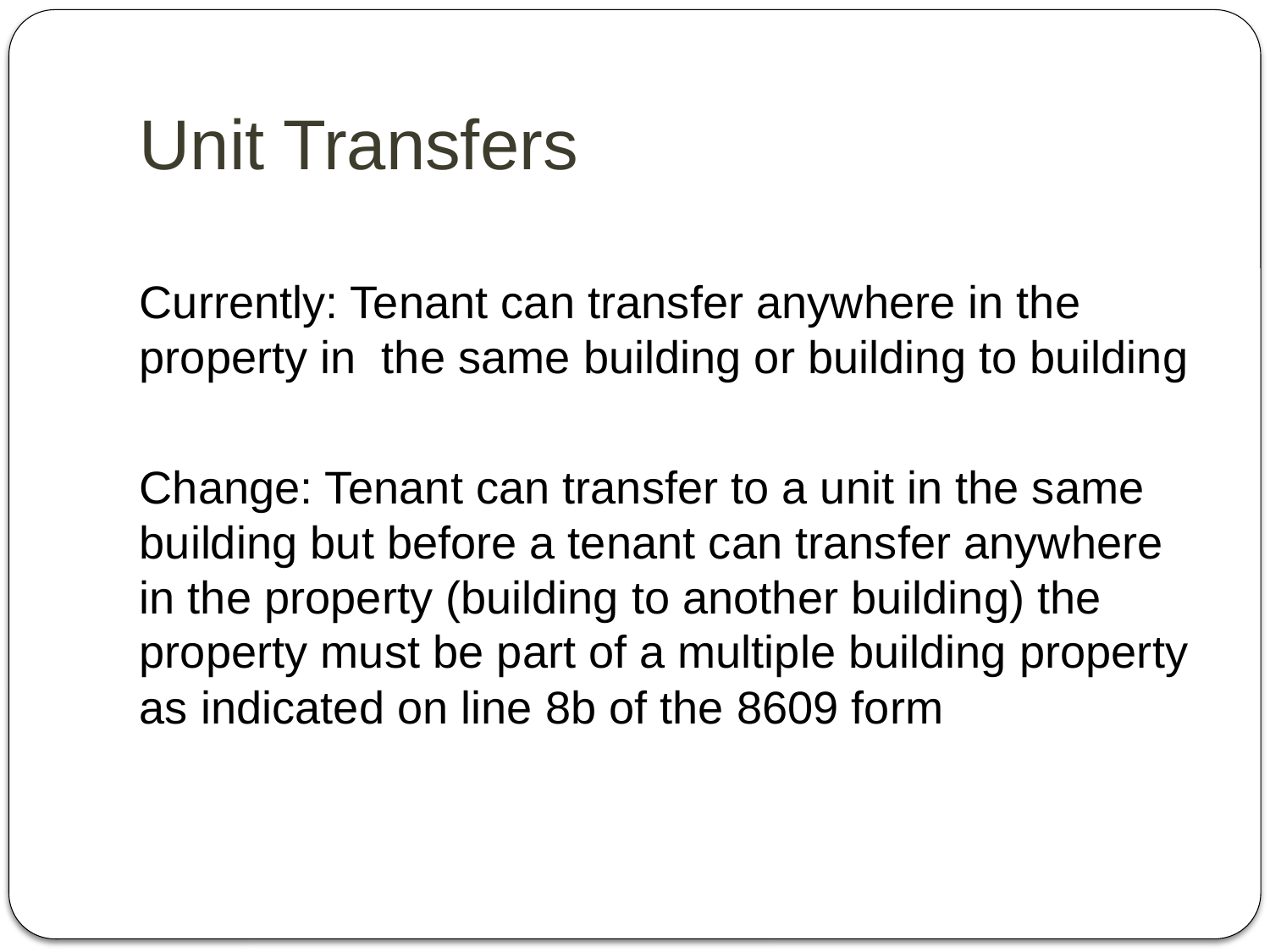

# Unit Transfers

Currently: Tenant can transfer anywhere in the property in  the same building or building to building

Change: Tenant can transfer to a unit in the same building but before a tenant can transfer anywhere in the property (building to another building) the property must be part of a multiple building property as indicated on line 8b of the 8609 form